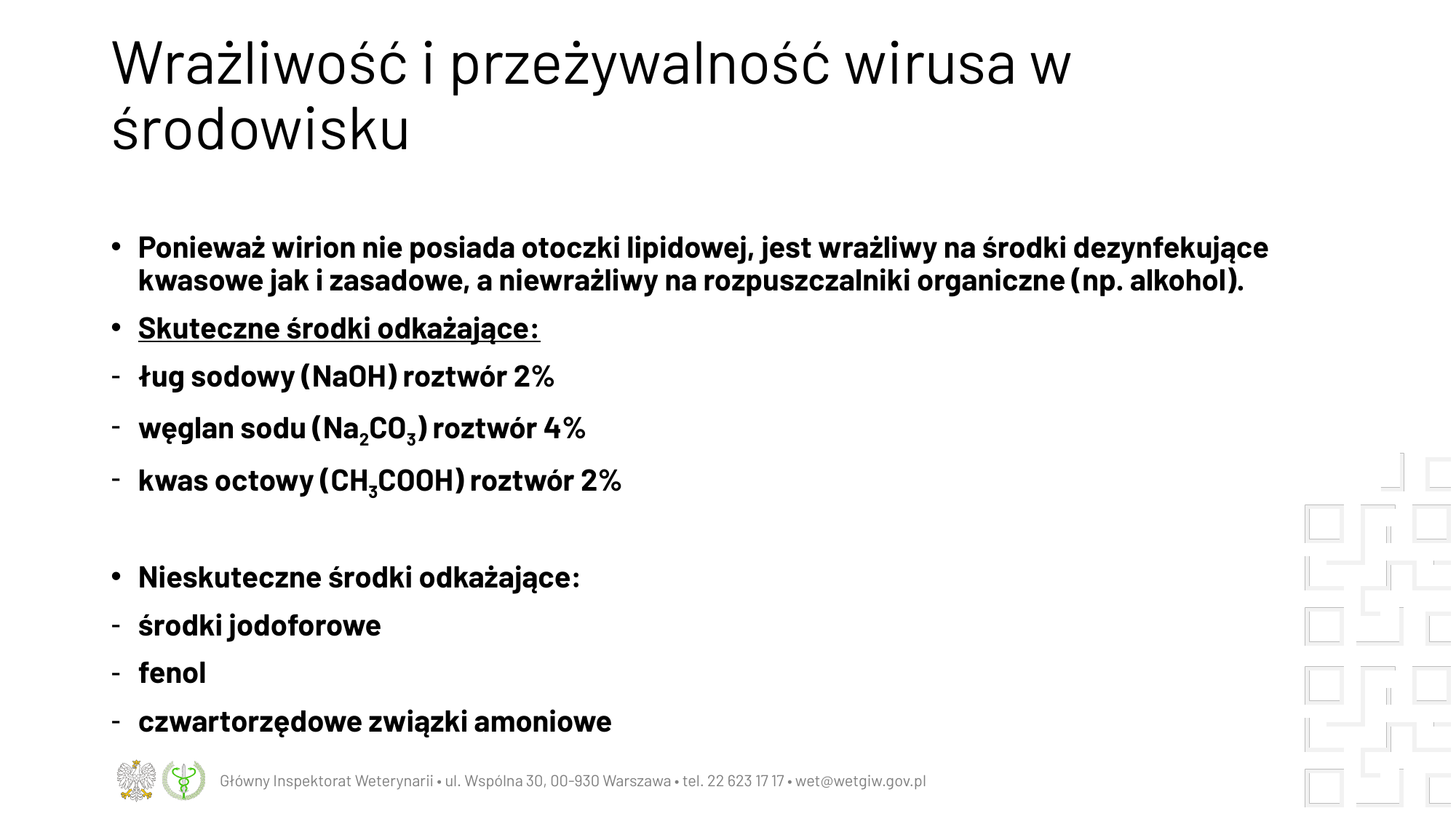

# Wrażliwość i przeżywalność wirusa w środowisku

Ponieważ wirion nie posiada otoczki lipidowej, jest wrażliwy na środki dezynfekujące kwasowe jak i zasadowe, a niewrażliwy na rozpuszczalniki organiczne (np. alkohol).
Skuteczne środki odkażające:
ług sodowy (NaOH) roztwór 2%
węglan sodu (Na2CO3) roztwór 4%
kwas octowy (CH3COOH) roztwór 2%

Nieskuteczne środki odkażające:
środki jodoforowe
fenol
czwartorzędowe związki amoniowe